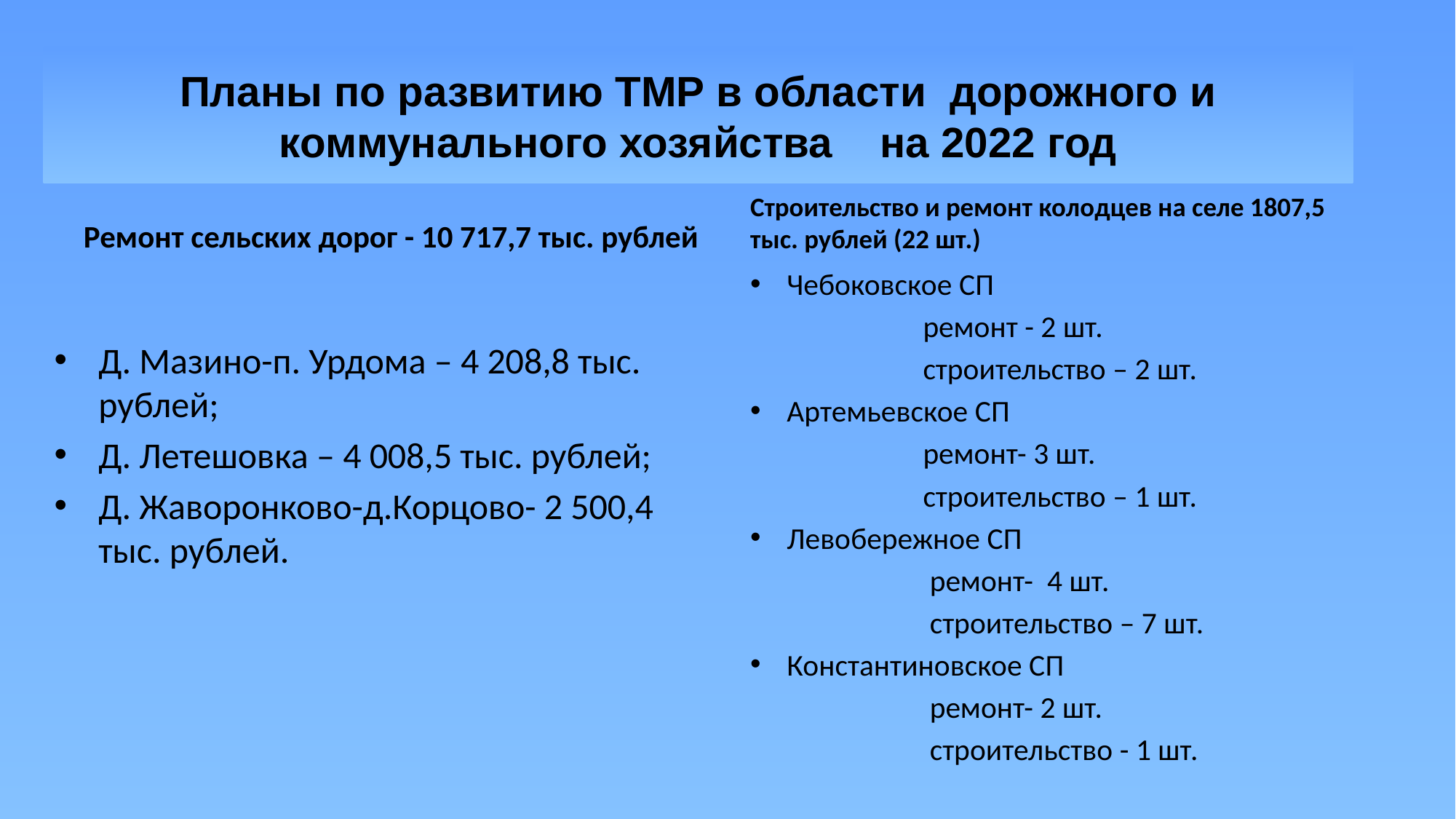

# Планы по развитию ТМР в области  дорожного и коммунального хозяйства    на 2022 год
Ремонт сельских дорог - 10 717,7 тыс. рублей
Строительство и ремонт колодцев на селе 1807,5 тыс. рублей (22 шт.)
Чебоковское СП
                         ремонт - 2 шт.
                         строительство – 2 шт.
Артемьевское СП
                         ремонт- 3 шт.
                         строительство – 1 шт.
Левобережное СП
                          ремонт-  4 шт.
                          строительство – 7 шт.
Константиновское СП
                          ремонт- 2 шт.
                          строительство - 1 шт.

Д. Мазино-п. Урдома – 4 208,8 тыс. рублей;
Д. Летешовка – 4 008,5 тыс. рублей;
Д. Жаворонково-д.Корцово- 2 500,4 тыс. рублей.